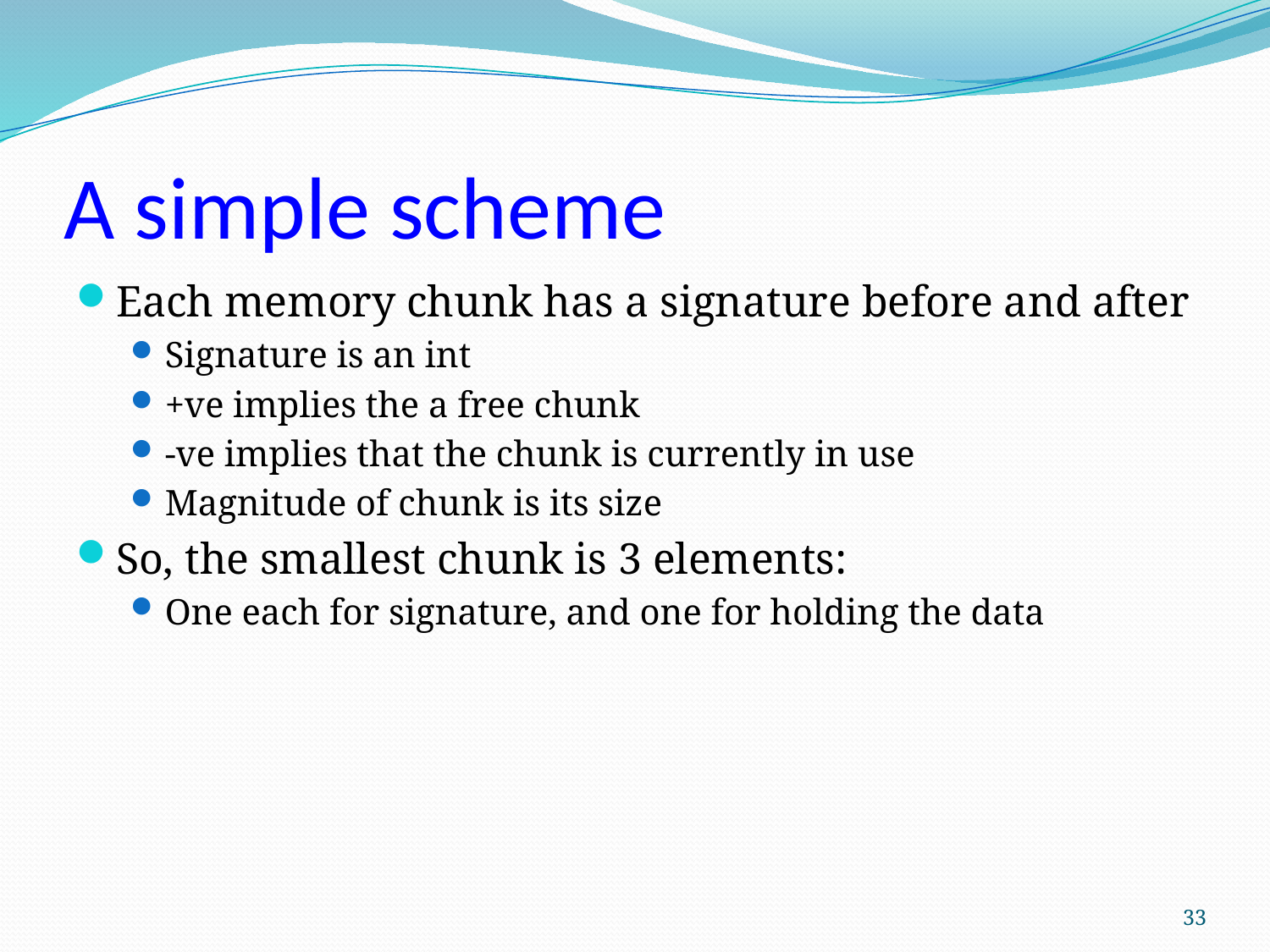

# A simple scheme
Each memory chunk has a signature before and after
Signature is an int
+ve implies the a free chunk
-ve implies that the chunk is currently in use
Magnitude of chunk is its size
So, the smallest chunk is 3 elements:
One each for signature, and one for holding the data
33